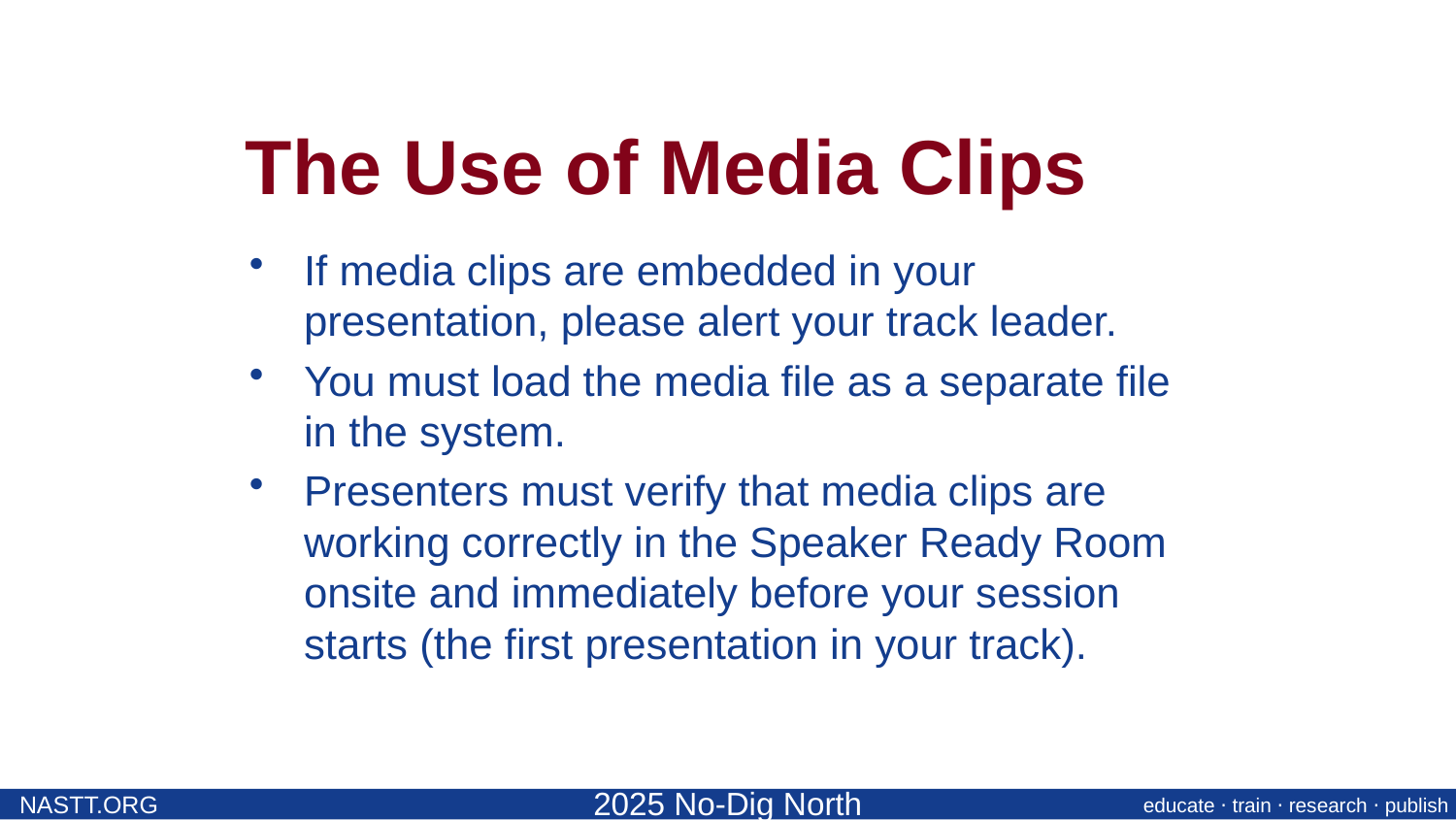

# The Use of Media Clips
If media clips are embedded in your presentation, please alert your track leader.
You must load the media file as a separate file in the system.
Presenters must verify that media clips are working correctly in the Speaker Ready Room onsite and immediately before your session starts (the first presentation in your track).